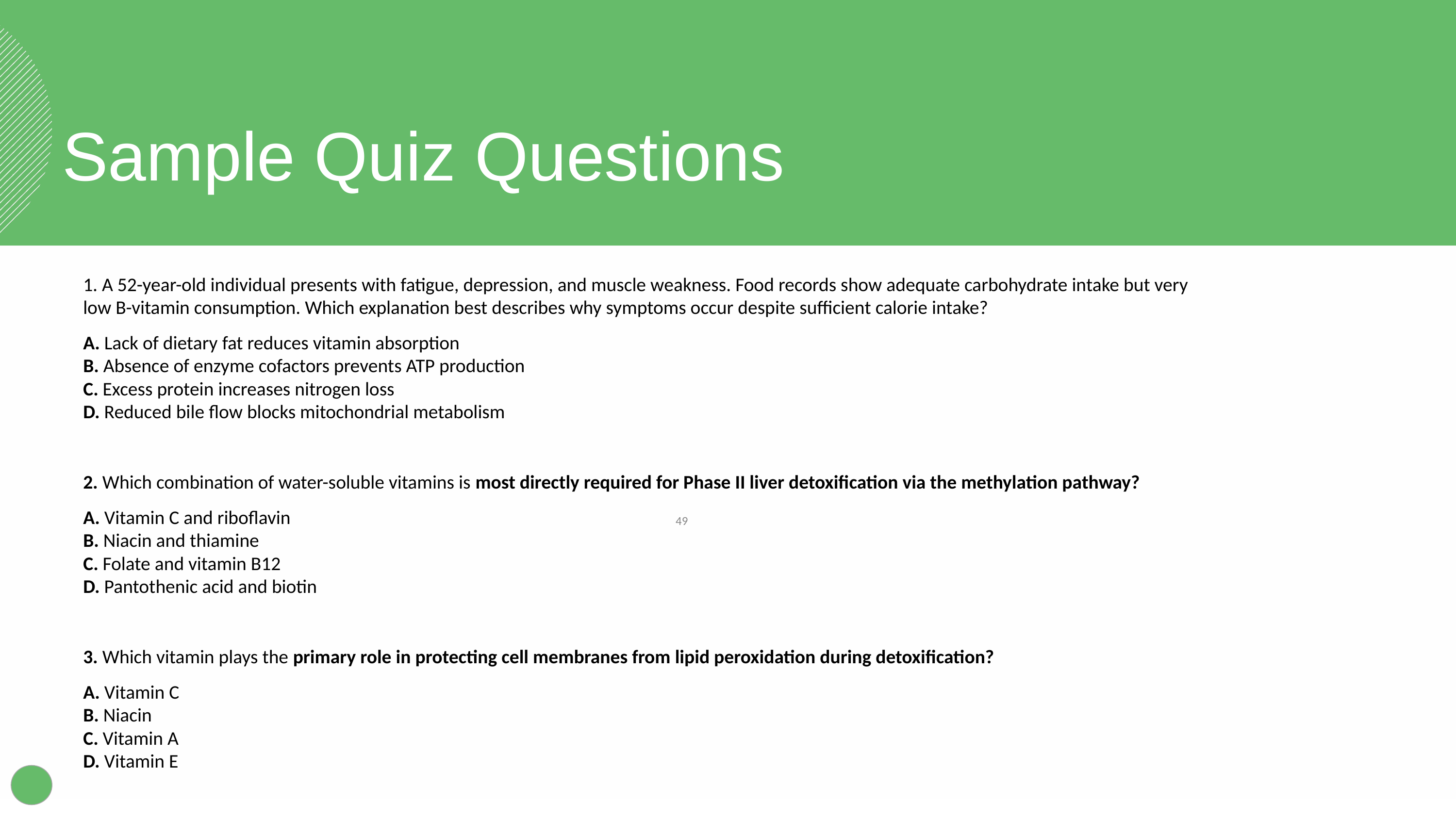

Sample Quiz Questions
1. A 52-year-old individual presents with fatigue, depression, and muscle weakness. Food records show adequate carbohydrate intake but very low B-vitamin consumption. Which explanation best describes why symptoms occur despite sufficient calorie intake?
A. Lack of dietary fat reduces vitamin absorption
B. Absence of enzyme cofactors prevents ATP production
C. Excess protein increases nitrogen loss
D. Reduced bile flow blocks mitochondrial metabolism

2. Which combination of water-soluble vitamins is most directly required for Phase II liver detoxification via the methylation pathway?
A. Vitamin C and riboflavin
B. Niacin and thiamine
C. Folate and vitamin B12
D. Pantothenic acid and biotin

3. Which vitamin plays the primary role in protecting cell membranes from lipid peroxidation during detoxification?
A. Vitamin C
B. Niacin
C. Vitamin A
D. Vitamin E
49